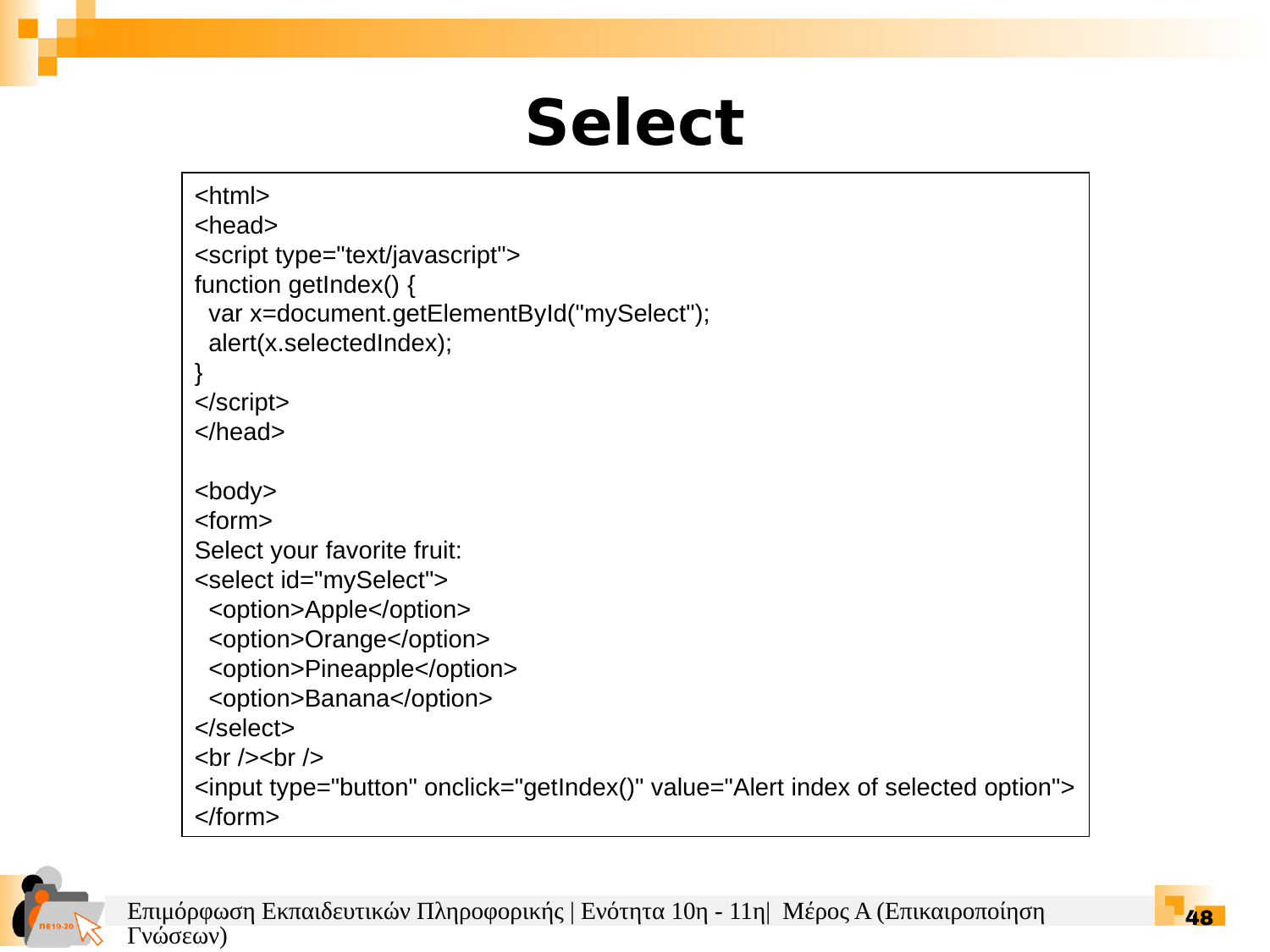

Select
<html>
<head>
<script type="text/javascript">
function getIndex() {
  var x=document.getElementById("mySelect");
  alert(x.selectedIndex);
}
</script>
</head>

<body>
<form>
Select your favorite fruit:
<select id="mySelect">
  <option>Apple</option>
  <option>Orange</option>
  <option>Pineapple</option>
  <option>Banana</option>
</select>
<br /><br />
<input type="button" onclick="getIndex()" value="Alert index of selected option">
</form>
Επιμόρφωση Εκπαιδευτικών Πληροφορικής | Ενότητα 10η - 11η|  Μέρος Α (Επικαιροποίηση Γνώσεων)
48